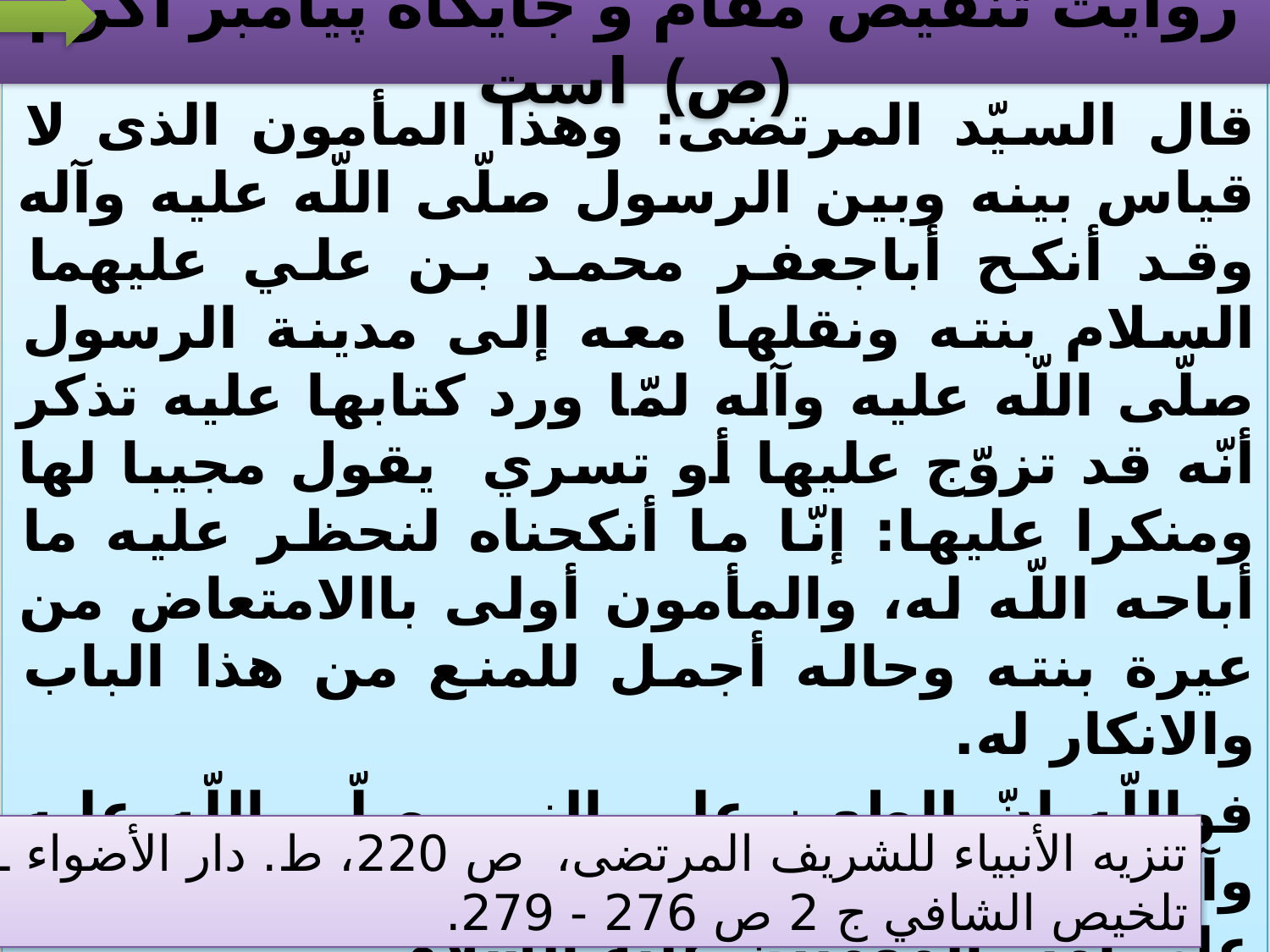

# روايت تنقيص مقام و جايگاه پيامبر اكرم (ص)  است
قال السيّد المرتضى: وهذا المأمون الذى لا قياس بينه وبين الرسول صلّى اللّه عليه وآله وقد أنكح أباجعفر محمد بن علي عليهما السلام بنته ونقلها معه إلى مدينة الرسول صلّى اللّه عليه وآله لمّا ورد كتابها عليه تذكر أنّه قد تزوّج عليها أو تسري  يقول مجيبا لها ومنكرا عليها: إنّا ما أنكحناه لنحظر عليه ما أباحه اللّه له، والمأمون أولى باالامتعاض من عيرة بنته وحاله أجمل للمنع من هذا الباب والانكار له.
فواللّه إنّ الطعن على النبي صلّى اللّه عليه وآله بما تضمّنه هذا الخبر أعظم من الطعن على أمير المؤمنين عليه السلام
وما صنع هذا الخبر إلاّ ملحد قاصد للطعن عليهما ، أو ناصب معاند لا يبالي أن يشفي غيظه بما يرجع على أصوله بالقدح والهدم
تنزيه الأنبياء للشريف المرتضى،  ص 220، ط. دار الأضواء ـ بيروت،
تلخيص الشافي ج 2 ص 276 - 279.